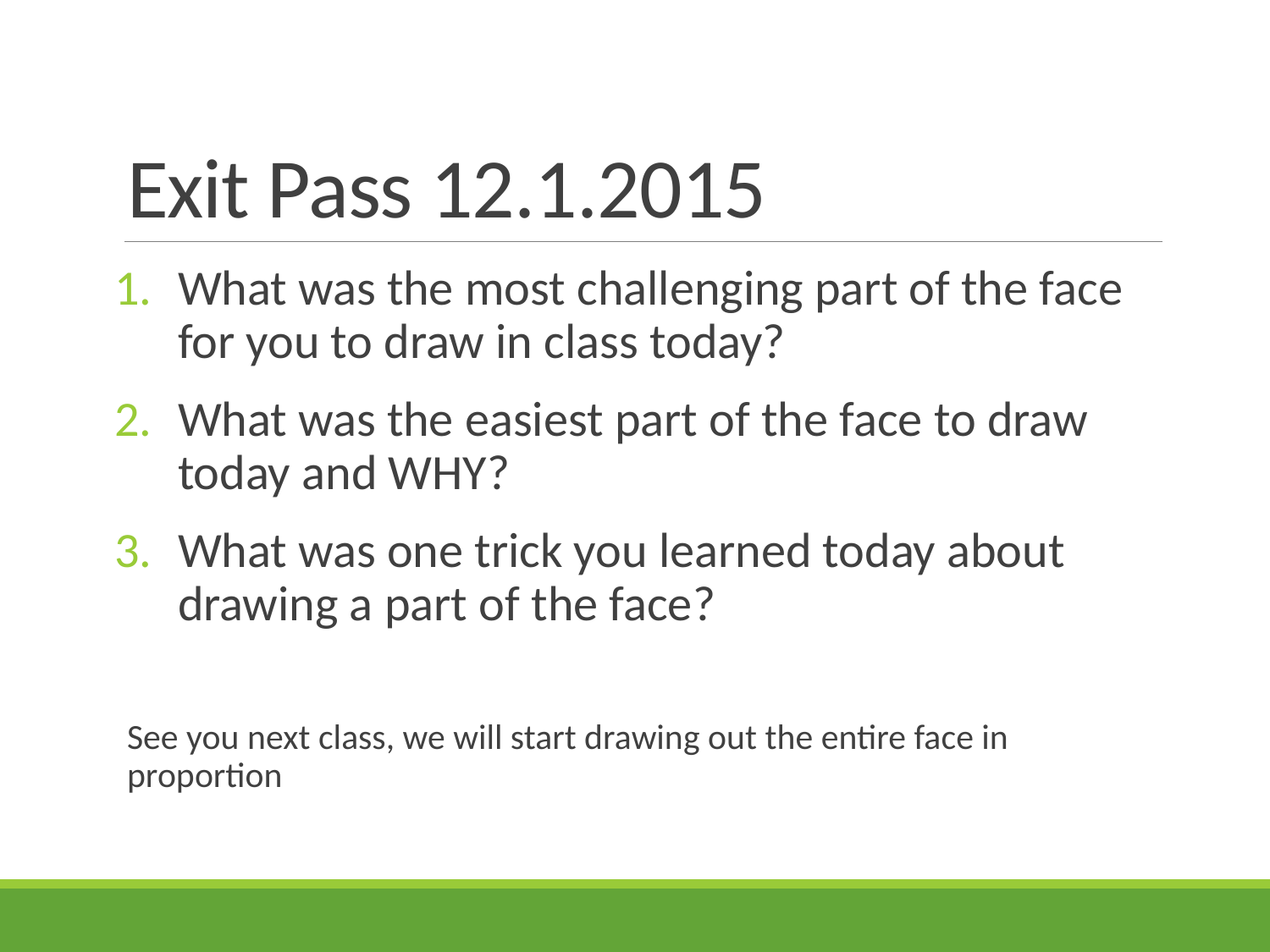

# Exit Pass 12.1.2015
What was the most challenging part of the face for you to draw in class today?
What was the easiest part of the face to draw today and WHY?
What was one trick you learned today about drawing a part of the face?

See you next class, we will start drawing out the entire face in proportion